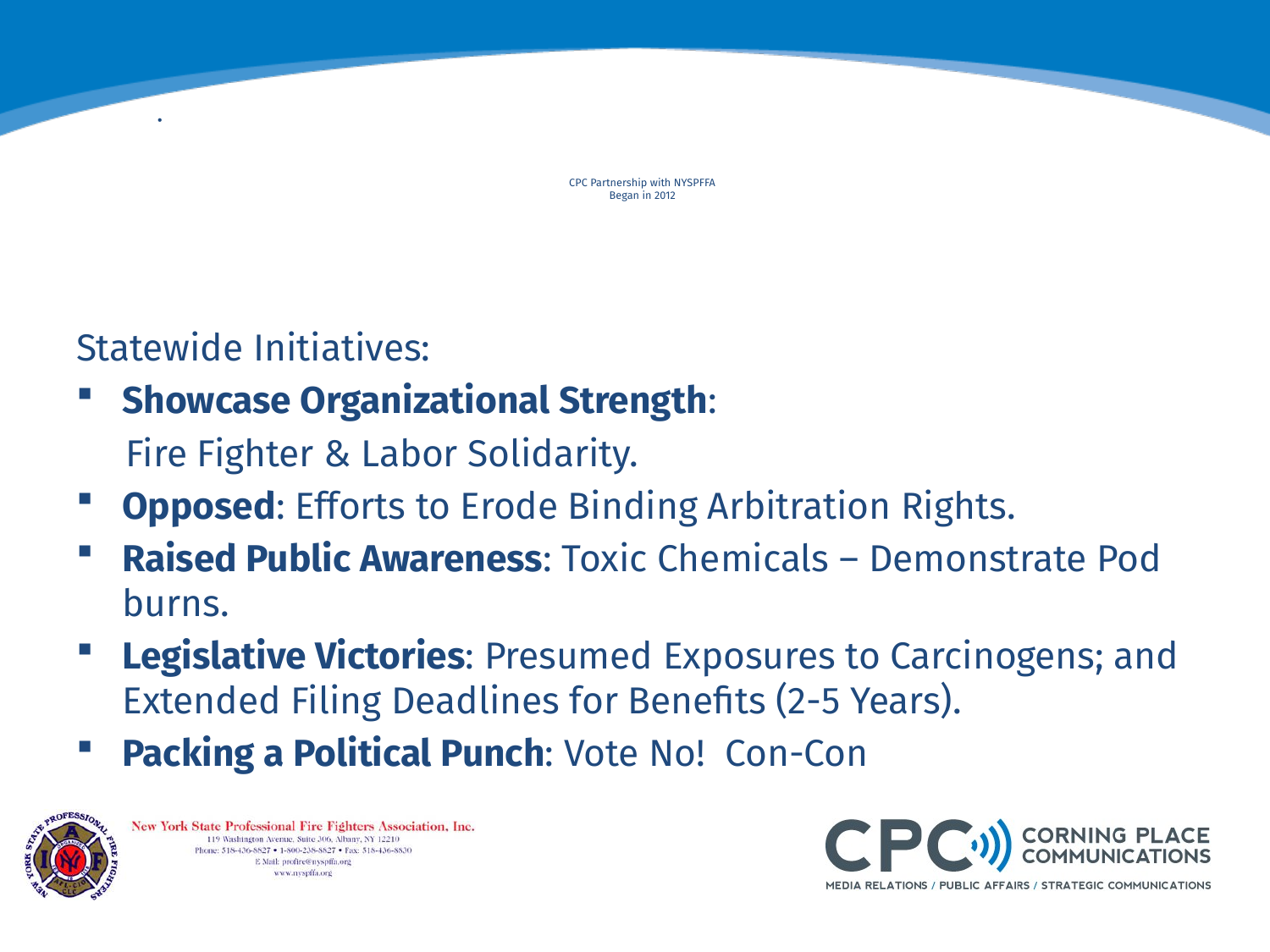

# CPC Partnership with NYSPFFA Began in 2012
Statewide Initiatives:
Showcase Organizational Strength:
     Fire Fighter & Labor Solidarity.
Opposed: Efforts to Erode Binding Arbitration Rights.
Raised Public Awareness: Toxic Chemicals – Demonstrate Pod burns.
Legislative Victories: Presumed Exposures to Carcinogens; and Extended Filing Deadlines for Benefits (2-5 Years).
Packing a Political Punch: Vote No!  Con-Con